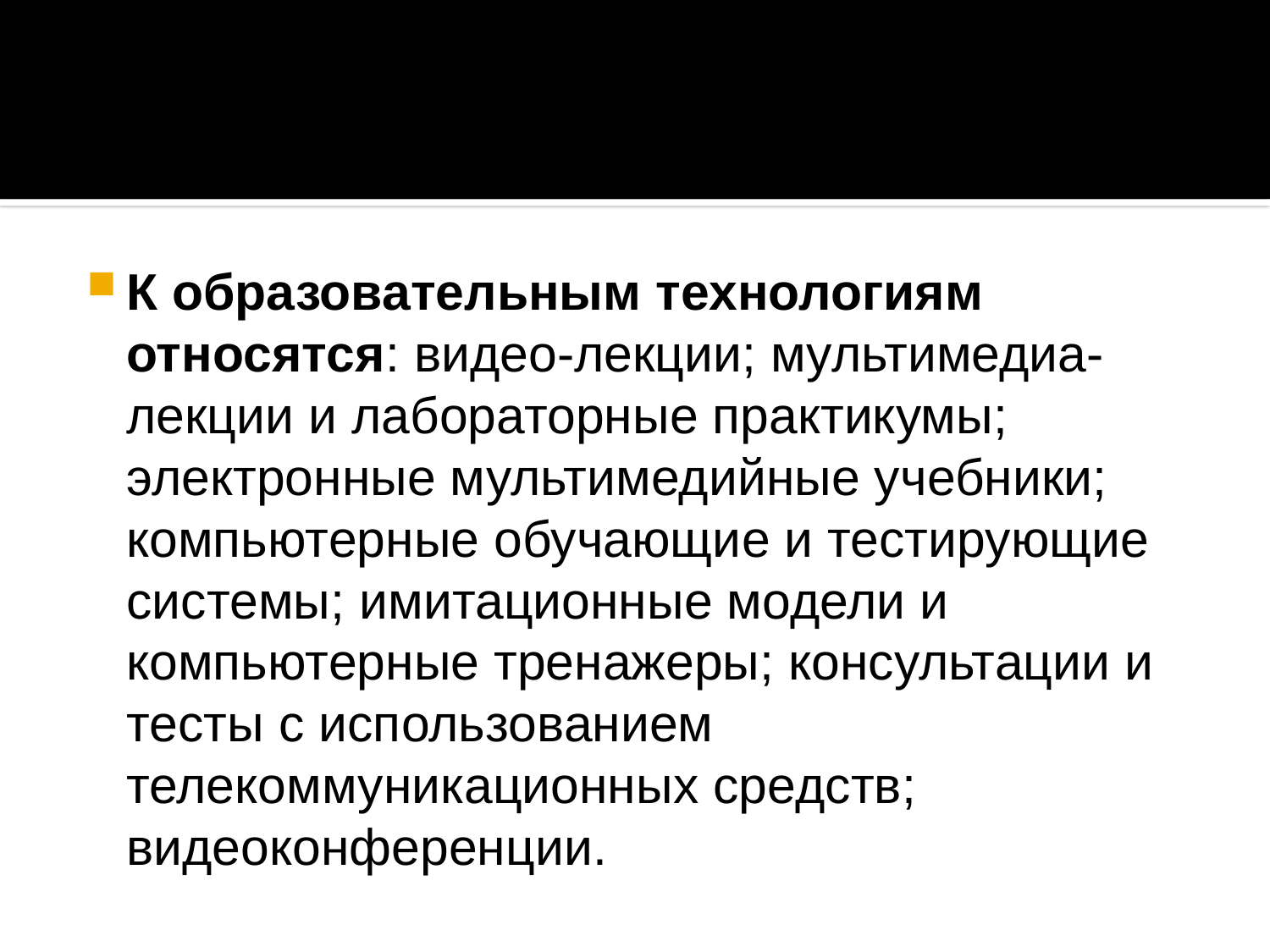

#
К образовательным технологиям относятся: видео-лекции; мультимедиа-лекции и лабораторные практикумы; электронные мультимедийные учебники; компьютерные обучающие и тестирующие системы; имитационные модели и компьютерные тренажеры; консультации и тесты с использованием телекоммуникационных средств; видеоконференции.